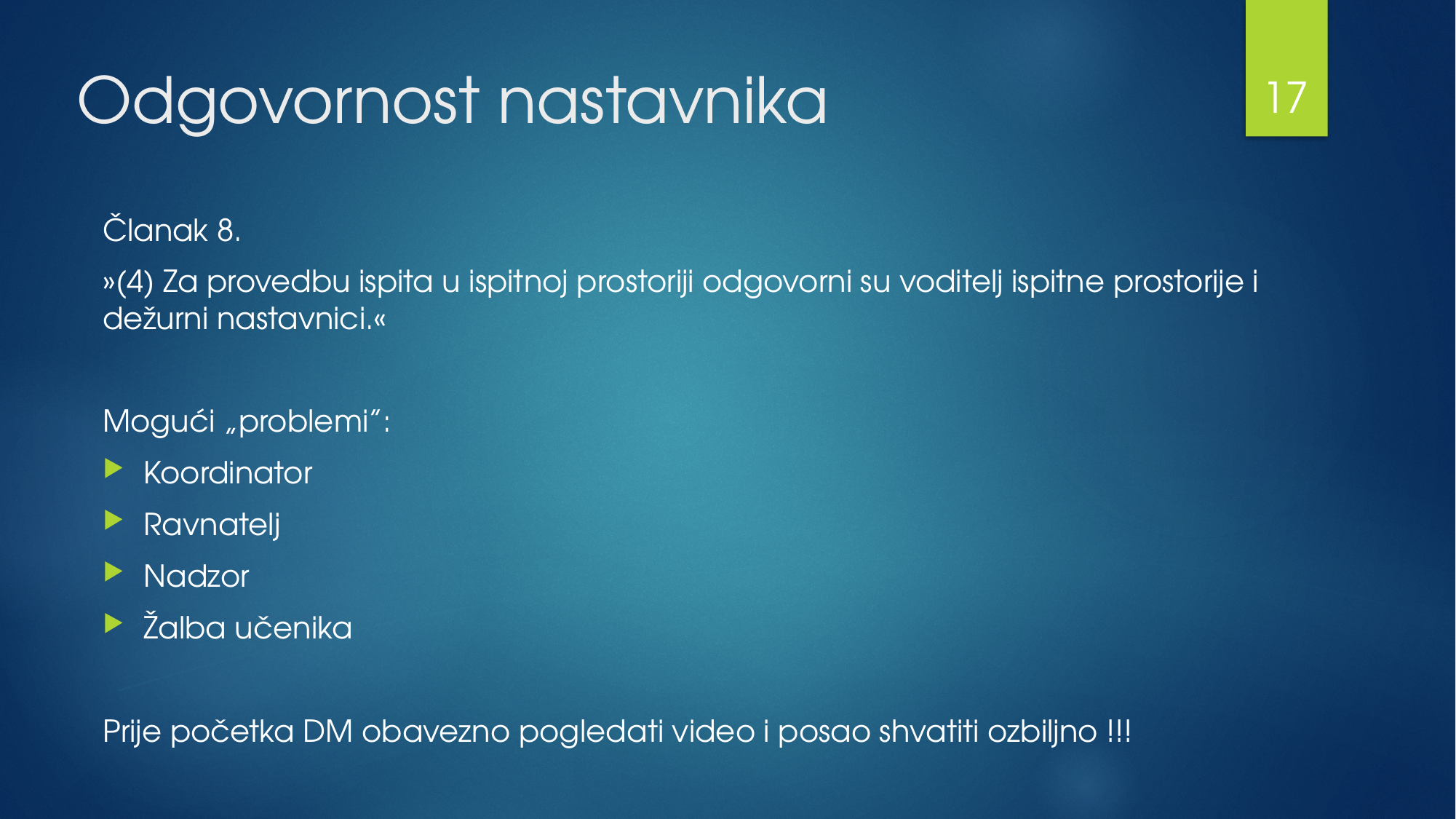

17
# Odgovornost nastavnika
Članak 8.
»(4) Za provedbu ispita u ispitnoj prostoriji odgovorni su voditelj ispitne prostorije i dežurni nastavnici.«

Mogući „problemi”:
Koordinator
Ravnatelj
Nadzor
Žalba učenika

Prije početka DM obavezno pogledati video i posao shvatiti ozbiljno !!!